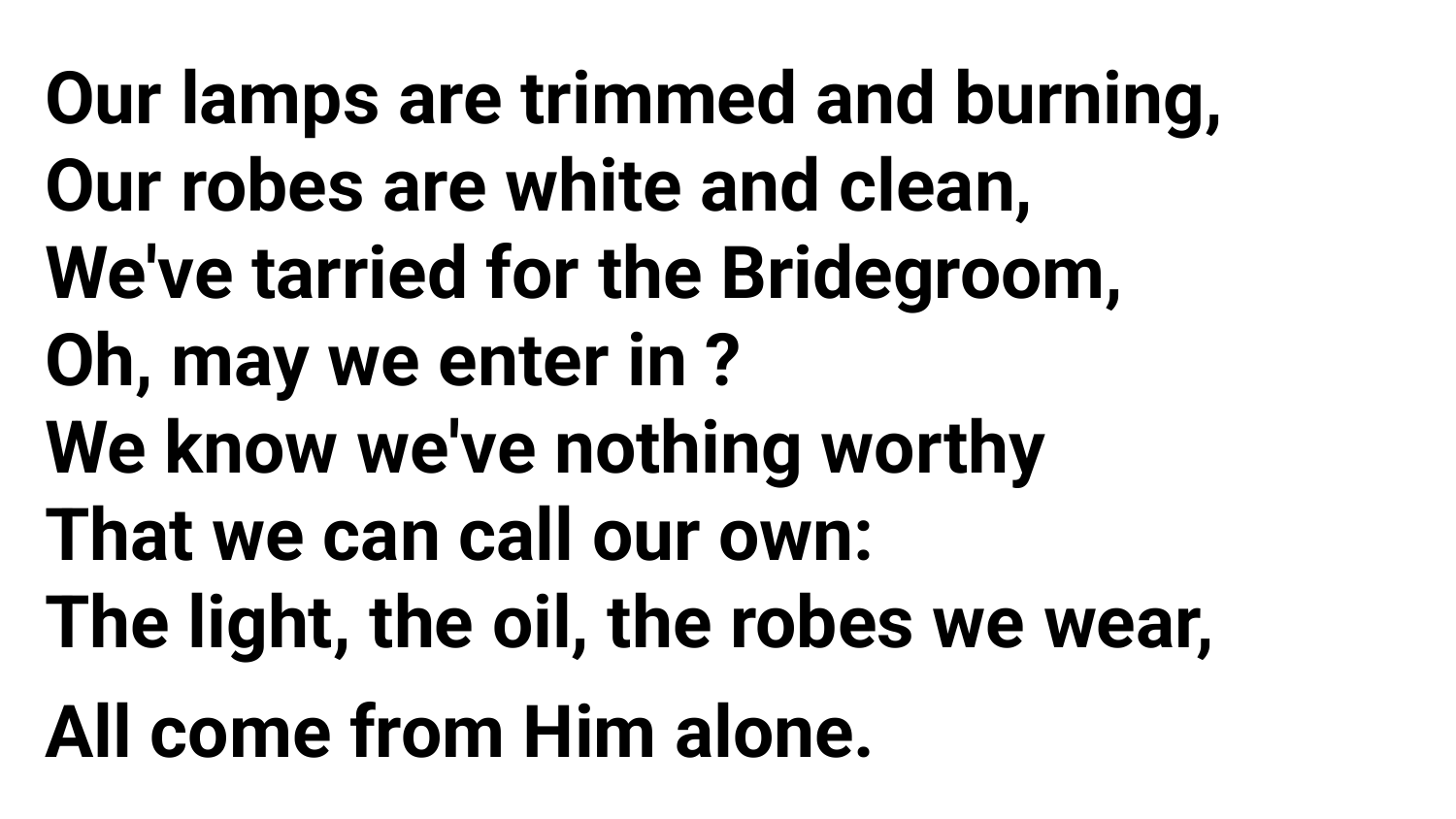

Our lamps are trimmed and burning,
Our robes are white and clean,
We've tarried for the Bridegroom,
Oh, may we enter in ?
We know we've nothing worthy
That we can call our own:
The light, the oil, the robes we wear,
All come from Him alone.